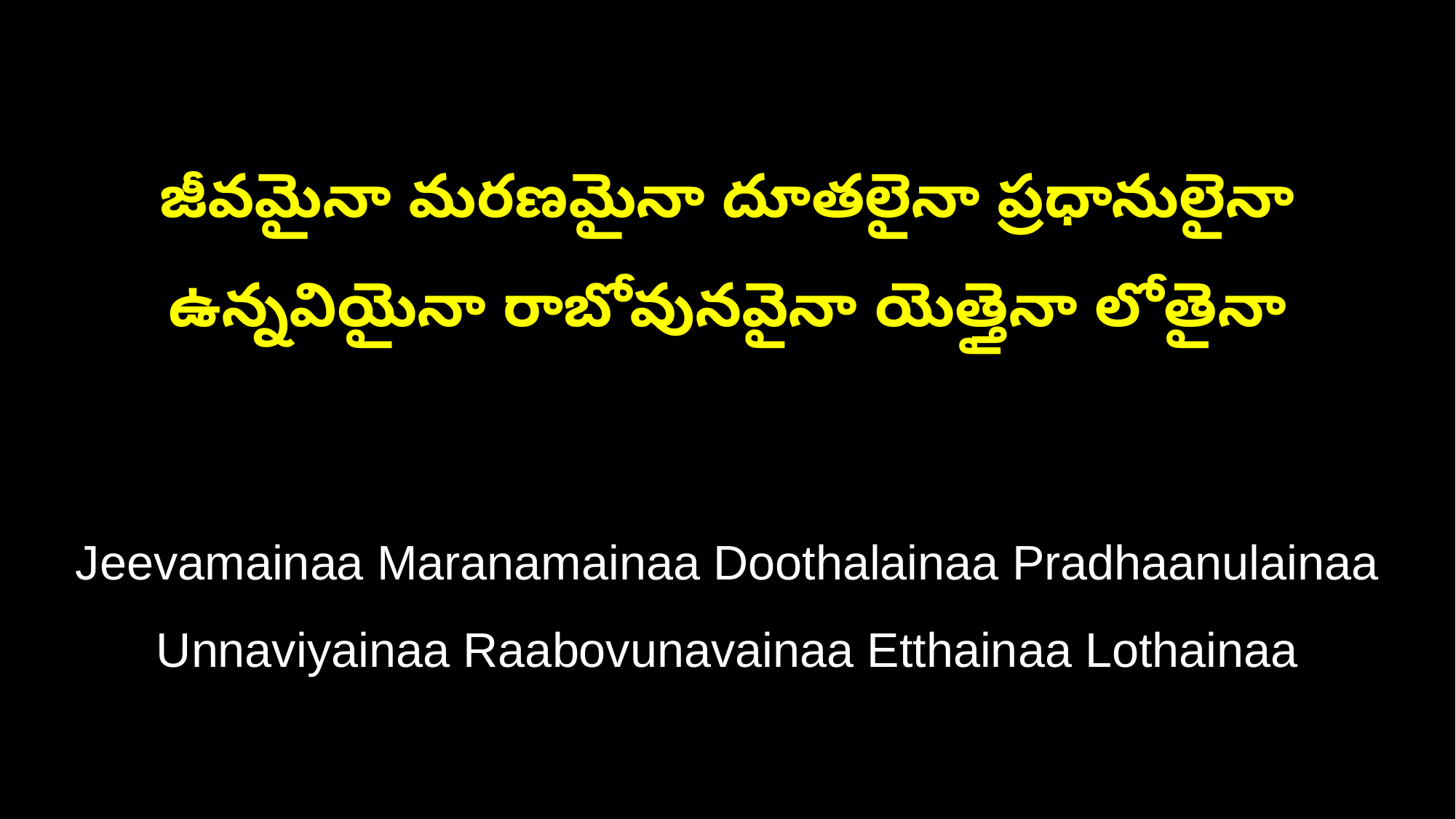

జీవమైనా మరణమైనా దూతలైనా ప్రధానులైనా
ఉన్నవియైనా రాబోవునవైనా యెత్తైనా లోతైనా
Jeevamainaa Maranamainaa Doothalainaa Pradhaanulainaa
Unnaviyainaa Raabovunavainaa Etthainaa Lothainaa